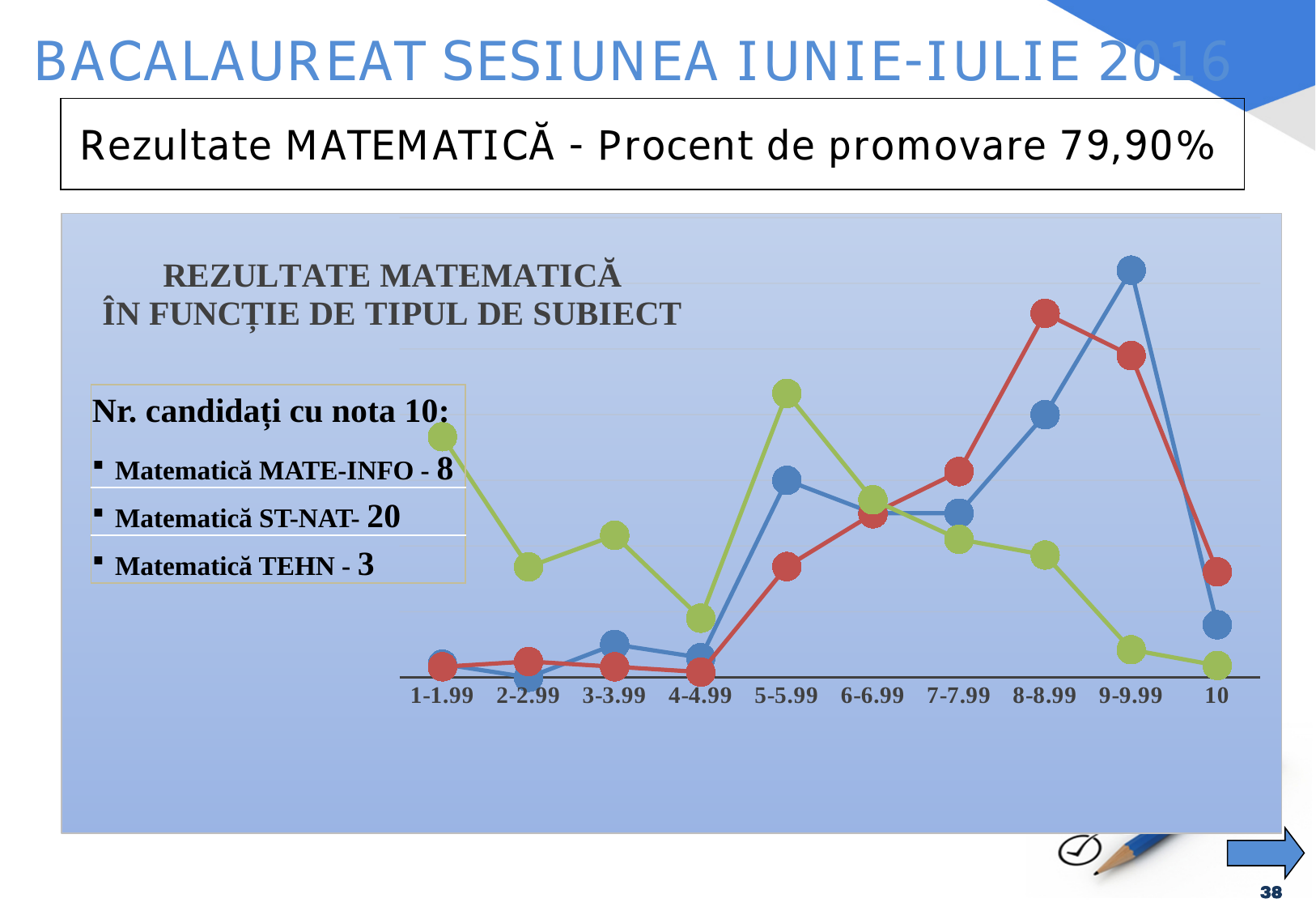

BACALAUREAT SESIUNEA IUNIE-IULIE 2016
Rezultate MATEMATICĂ - Procent de promovare 79,90%

### Chart: REZULTATE MATEMATICĂ
ÎN FUNCȚIE DE TIPUL DE SUBIECT

| Category |  |  |  |
|---|---|---|---|
| 1-1.99 | 0.010000000000000002 | 0.008032128514056224 | 0.18318318318318322 |
| 2-2.99 | 0.0 | 0.012048192771084338 | 0.0840840840840841 |
| 3-3.99 | 0.025 | 0.008032128514056224 | 0.10810810810810811 |
| 4-4.99 | 0.014999999999999998 | 0.004016064257028111 | 0.04504504504504504 |
| 5-5.99 | 0.15000000000000002 | 0.08433734939759038 | 0.21621621621621626 |
| 6-6.99 | 0.125 | 0.1244979919678715 | 0.13513513513513517 |
| 7-7.99 | 0.125 | 0.1566265060240964 | 0.10510510510510512 |
| 8-8.99 | 0.2 | 0.2771084337349398 | 0.09309309309309312 |
| 9-9.99 | 0.31000000000000005 | 0.24497991967871485 | 0.02102102102102103 |
| 10 | 0.04000000000000001 | 0.08032128514056226 | 0.009009009009009014 |
| Nr. candidați cu nota 10: Matematică MATE-INFO - 8 |
| --- |
| Matematică ST-NAT- 20 |
| Matematică TEHN - 3 |

38